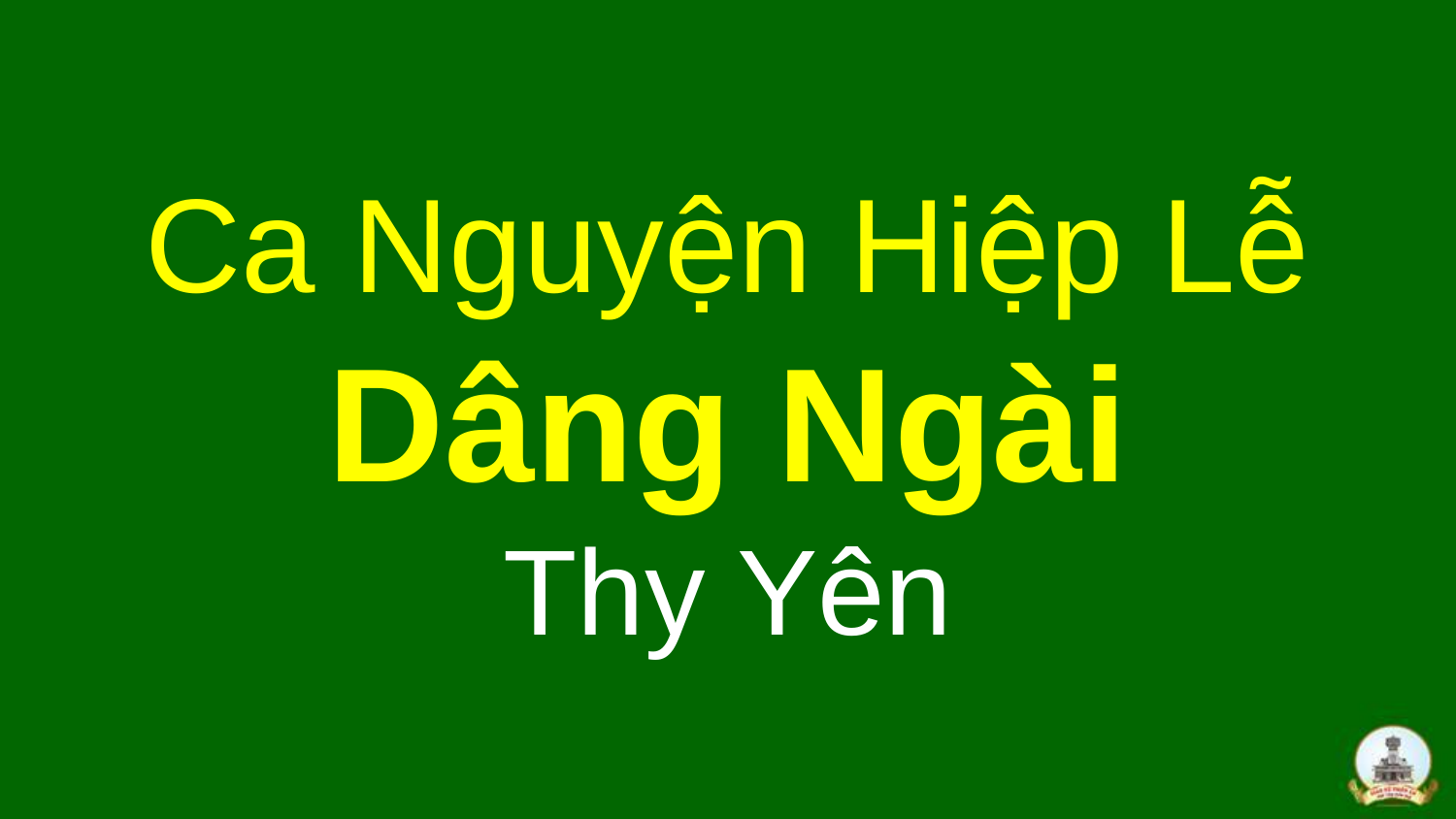

# Ca Nguyện Hiệp Lễ Dâng Ngài Thy Yên